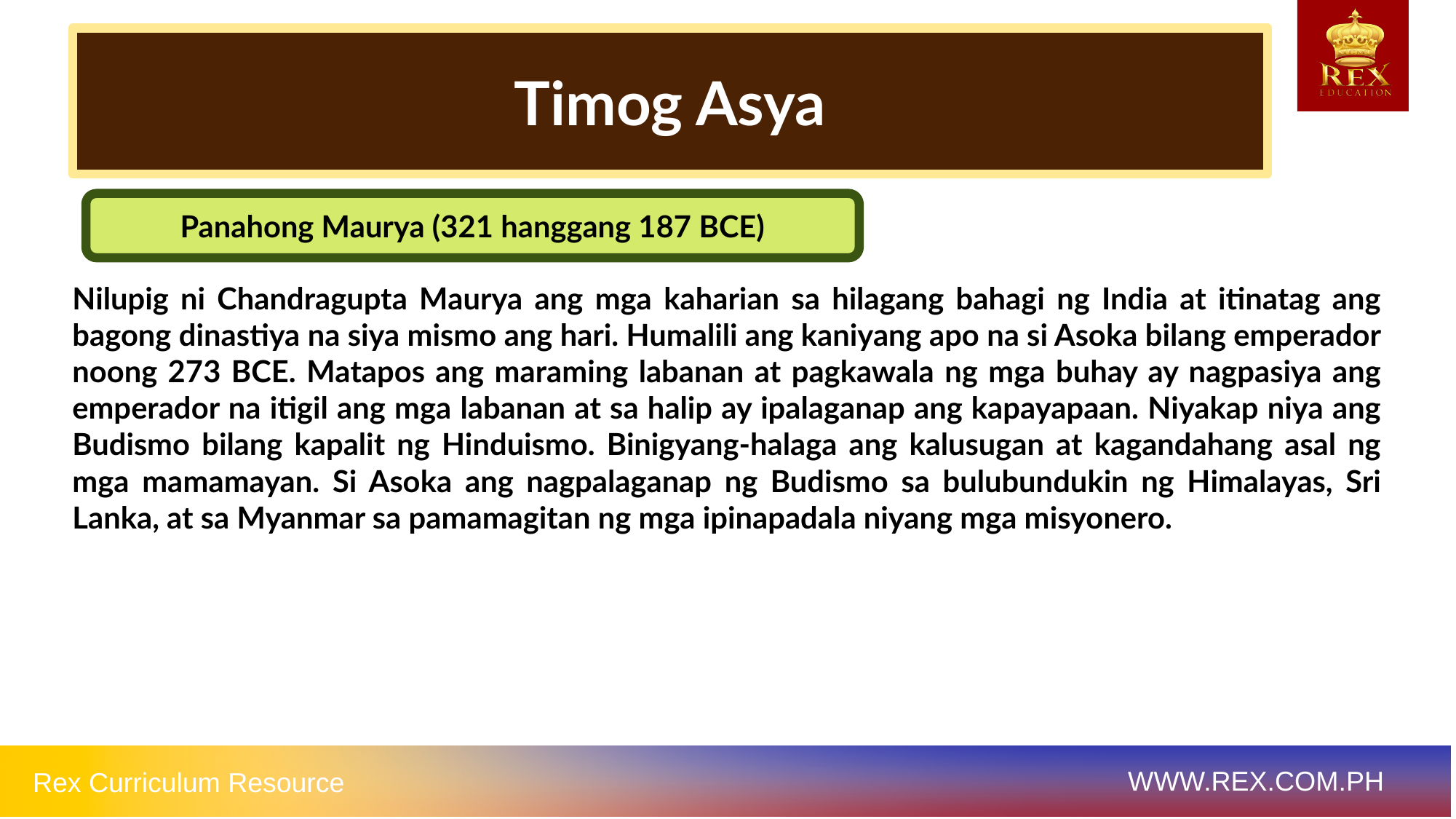

Timog Asya
Panahong Maurya (321 hanggang 187 BCE)
Nilupig ni Chandragupta Maurya ang mga kaharian sa hilagang bahagi ng India at itinatag ang bagong dinastiya na siya mismo ang hari. Humalili ang kaniyang apo na si Asoka bilang emperador noong 273 BCE. Matapos ang maraming labanan at pagkawala ng mga buhay ay nagpasiya ang emperador na itigil ang mga labanan at sa halip ay ipalaganap ang kapayapaan. Niyakap niya ang Budismo bilang kapalit ng Hinduismo. Binigyang-halaga ang kalusugan at kagandahang asal ng mga mamamayan. Si Asoka ang nagpalaganap ng Budismo sa bulubundukin ng Himalayas, Sri Lanka, at sa Myanmar sa pamamagitan ng mga ipinapadala niyang mga misyonero.